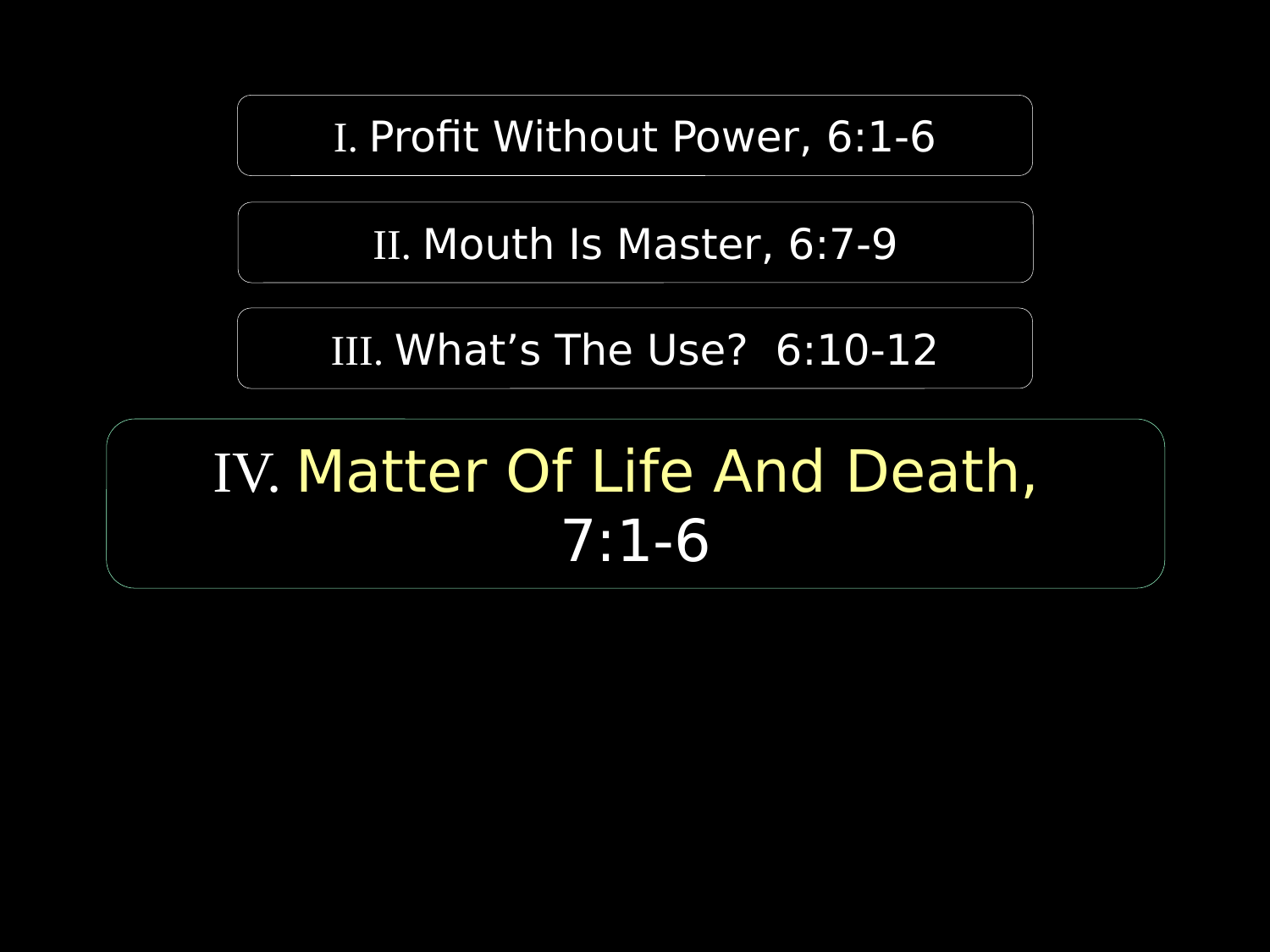

I. Profit Without Power, 6:1-6
II. Mouth Is Master, 6:7-9
III. What’s The Use?  6:10-12
IV. Matter Of Life And Death,
7:1-6